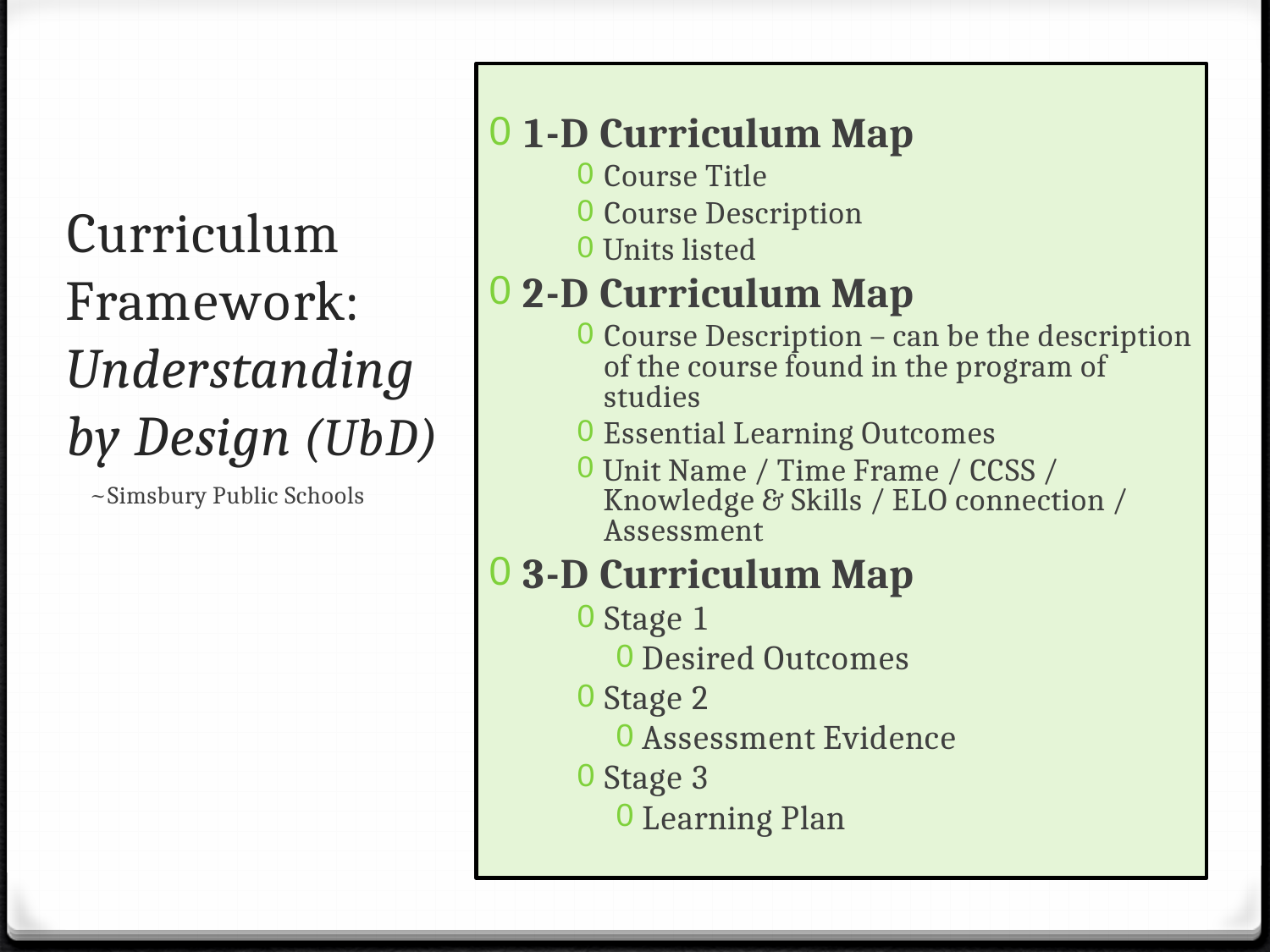

1-D Curriculum Map
Course Title
Course Description
Units listed
2-D Curriculum Map
Course Description – can be the description of the course found in the program of studies
Essential Learning Outcomes
Unit Name / Time Frame / CCSS / Knowledge & Skills / ELO connection / Assessment
3-D Curriculum Map
Stage 1
Desired Outcomes
Stage 2
Assessment Evidence
Stage 3
Learning Plan

# Curriculum Framework: Understanding by Design (UbD)
~Simsbury Public Schools